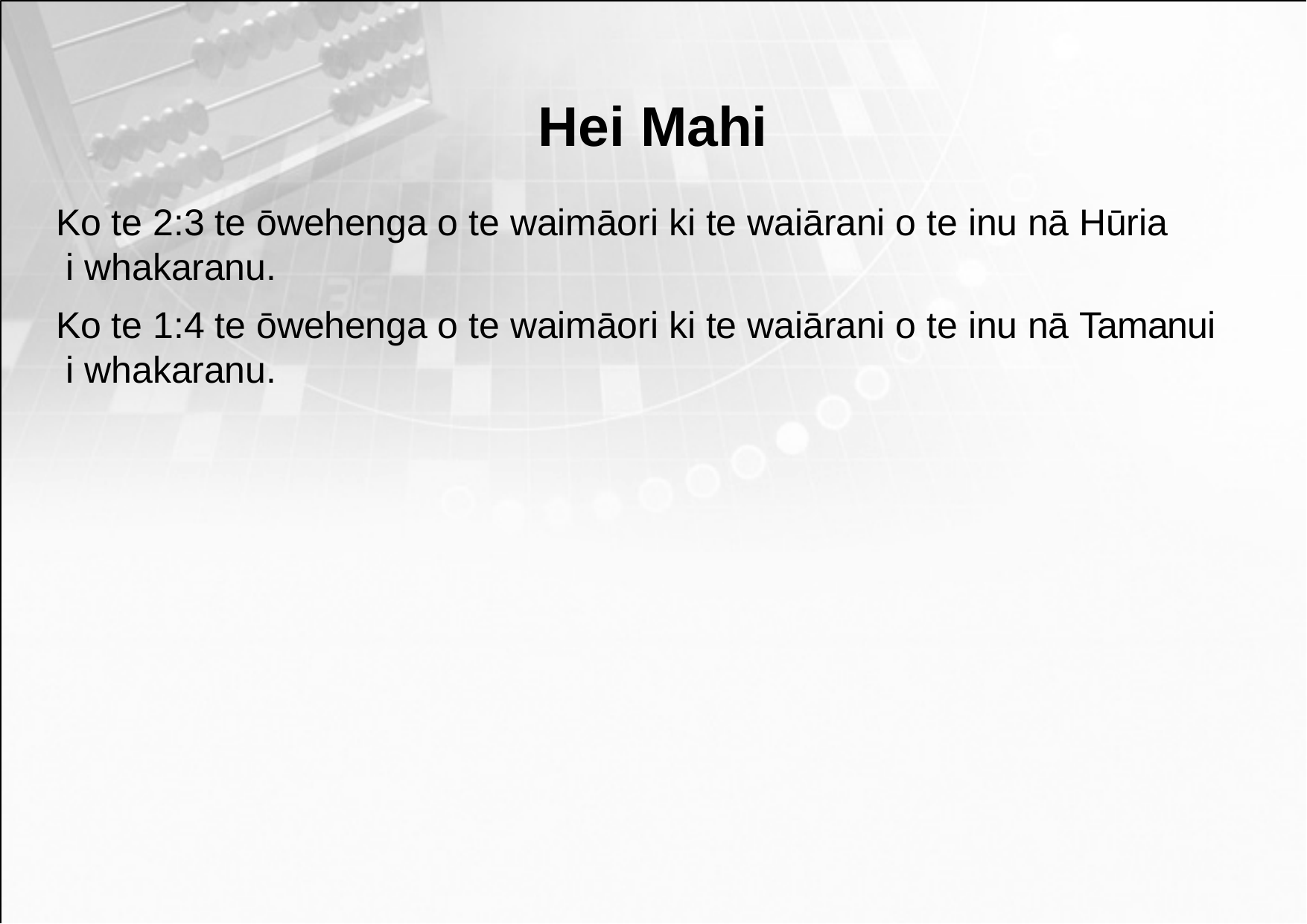

# Hei Mahi
Ko te 2:3 te ōwehenga o te waimāori ki te waiārani o te inu nā Hūria  i whakaranu.
Ko te 1:4 te ōwehenga o te waimāori ki te waiārani o te inu nā Tamanui  i whakaranu.